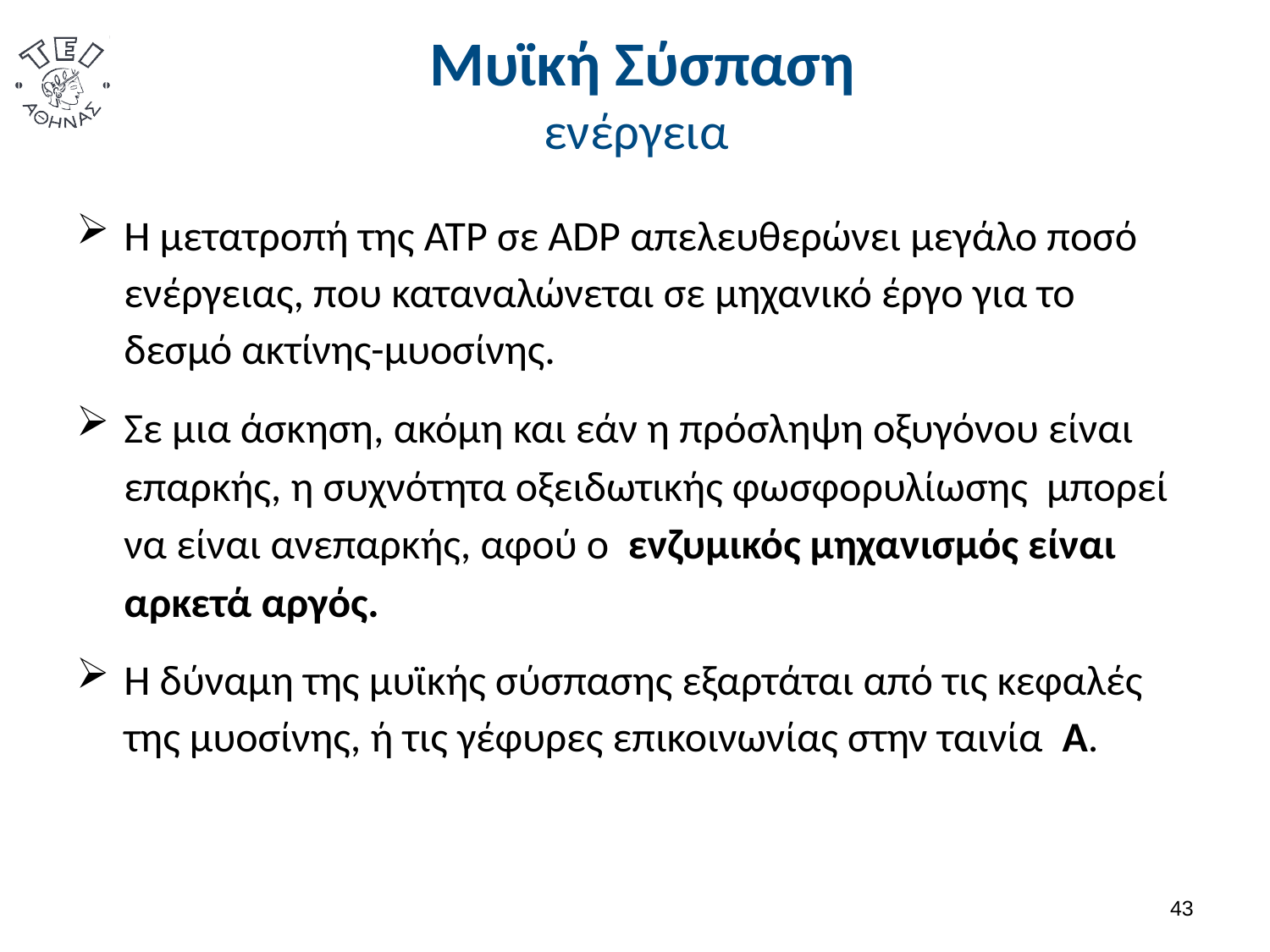

# Μυϊκή Σύσπαση ενέργεια
Η μετατροπή της ATP σε ADP απελευθερώνει μεγάλο ποσό  ενέργειας, που καταναλώνεται σε μηχανικό έργο για το  δεσμό ακτίνης-μυοσίνης.
Σε μια άσκηση, ακόμη και εάν η πρόσληψη οξυγόνου είναι επαρκής, η συχνότητα οξειδωτικής φωσφορυλίωσης  μπορεί να είναι ανεπαρκής, αφού ο  ενζυμικός μηχανισμός είναι αρκετά αργός.
Η δύναμη της μυϊκής σύσπασης εξαρτάται από τις κεφαλές της μυοσίνης, ή τις γέφυρες επικοινωνίας στην ταινία  Α.

43